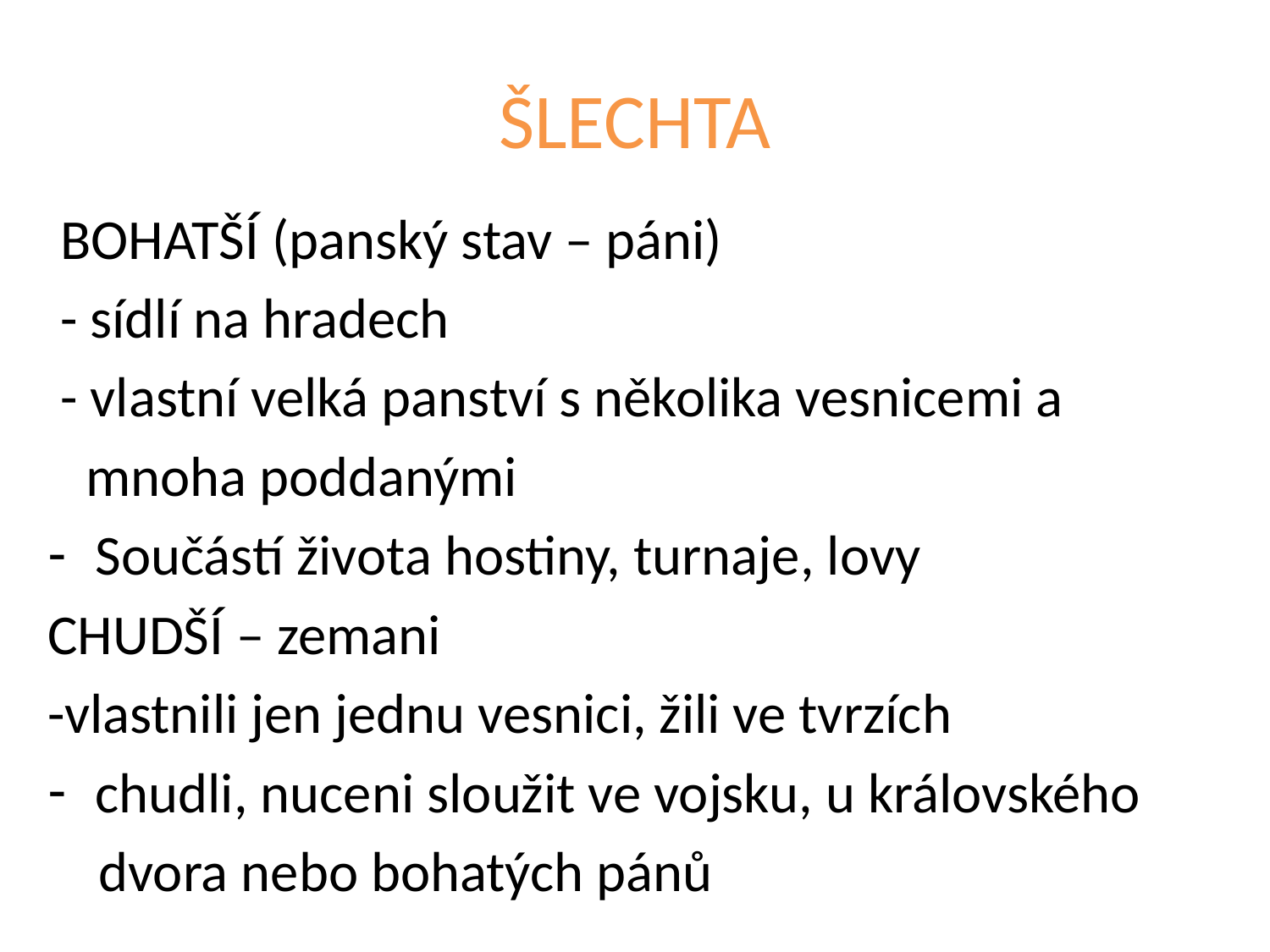

# ŠLECHTA
 BOHATŠÍ (panský stav – páni)
 - sídlí na hradech
 - vlastní velká panství s několika vesnicemi a
   mnoha poddanými
Součástí života hostiny, turnaje, lovy
CHUDŠÍ – zemani
-vlastnili jen jednu vesnici, žili ve tvrzích
chudli, nuceni sloužit ve vojsku, u královského
    dvora nebo bohatých pánů